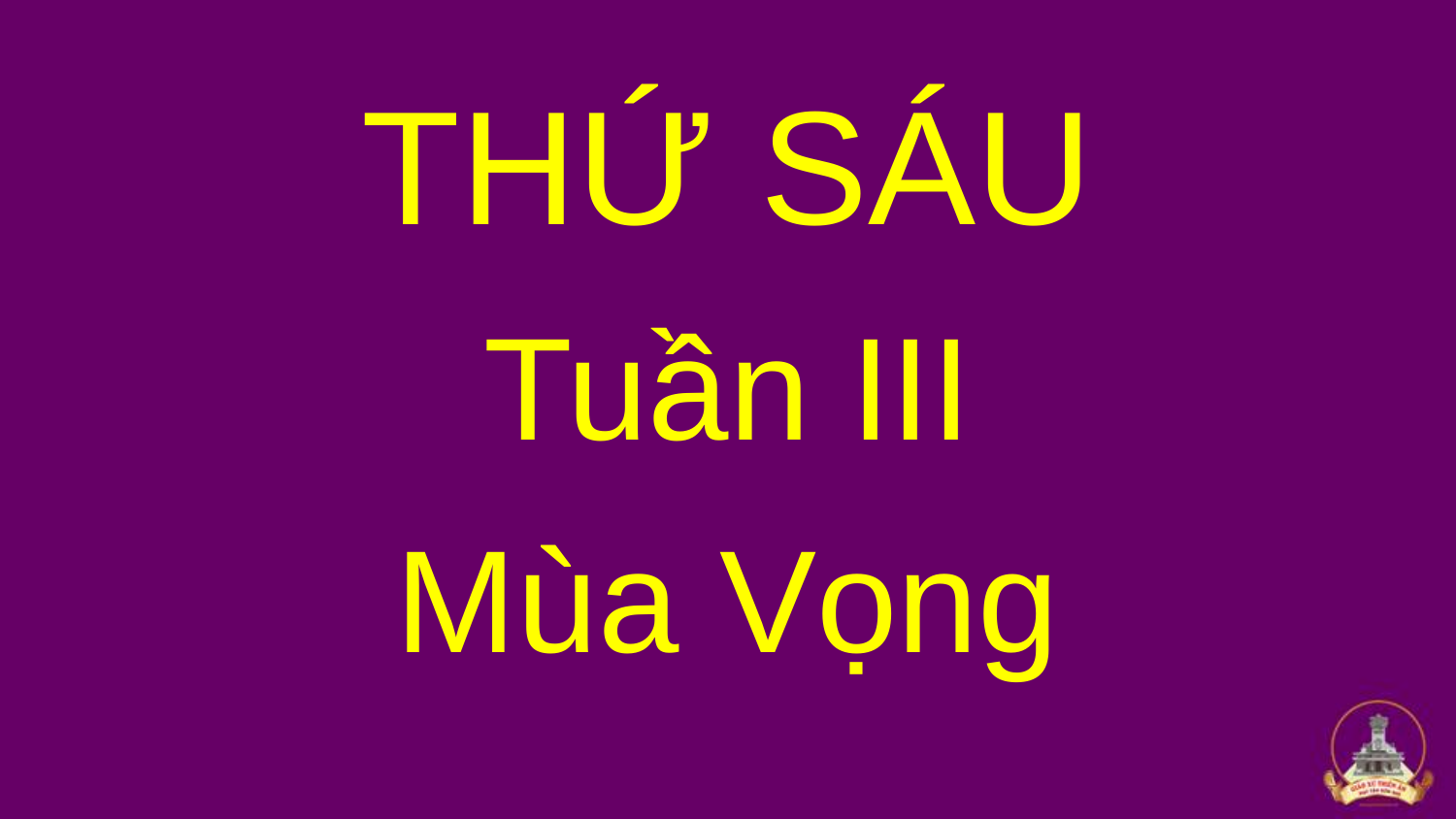

THỨ SÁU
Tuần III
Mùa Vọng
#